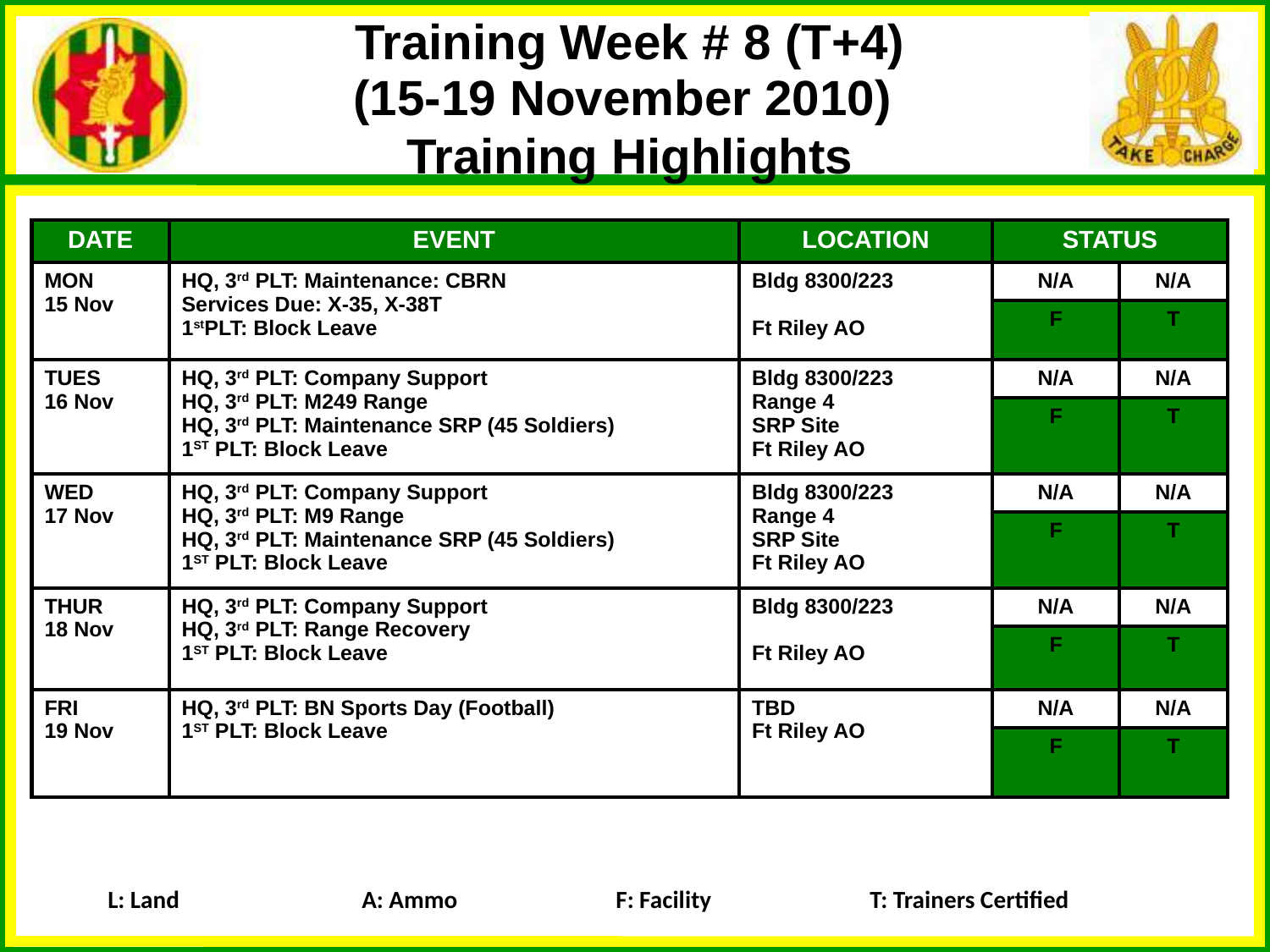

Training Week # 8 (T+4)
(15-19 November 2010)
Training Highlights
| DATE | EVENT | LOCATION | STATUS |  |
| --- | --- | --- | --- | --- |
| MON 15 Nov | HQ, 3rd PLT: Maintenance: CBRN Services Due: X-35, X-38T 1stPLT: Block Leave | Bldg 8300/223 Ft Riley AO | N/A | N/A |
|  |  |  | F | T |
| TUES 16 Nov | HQ, 3rd PLT: Company Support HQ, 3rd PLT: M249 Range HQ, 3rd PLT: Maintenance SRP (45 Soldiers) 1ST PLT: Block Leave | Bldg 8300/223 Range 4 SRP Site Ft Riley AO | N/A | N/A |
|  |  |  | F | T |
| WED 17 Nov | HQ, 3rd PLT: Company Support HQ, 3rd PLT: M9 Range HQ, 3rd PLT: Maintenance SRP (45 Soldiers) 1ST PLT: Block Leave | Bldg 8300/223 Range 4 SRP Site Ft Riley AO | N/A | N/A |
|  |  |  | F | T |
| THUR 18 Nov | HQ, 3rd PLT: Company Support HQ, 3rd PLT: Range Recovery 1ST PLT: Block Leave | Bldg 8300/223 Ft Riley AO | N/A | N/A |
|  |  |  | F | T |
| FRI 19 Nov | HQ, 3rd PLT: BN Sports Day (Football) 1ST PLT: Block Leave | TBD Ft Riley AO | N/A | N/A |
|  |  |  | F | T |
L: Land		A: Ammo		F: Facility		T: Trainers Certified